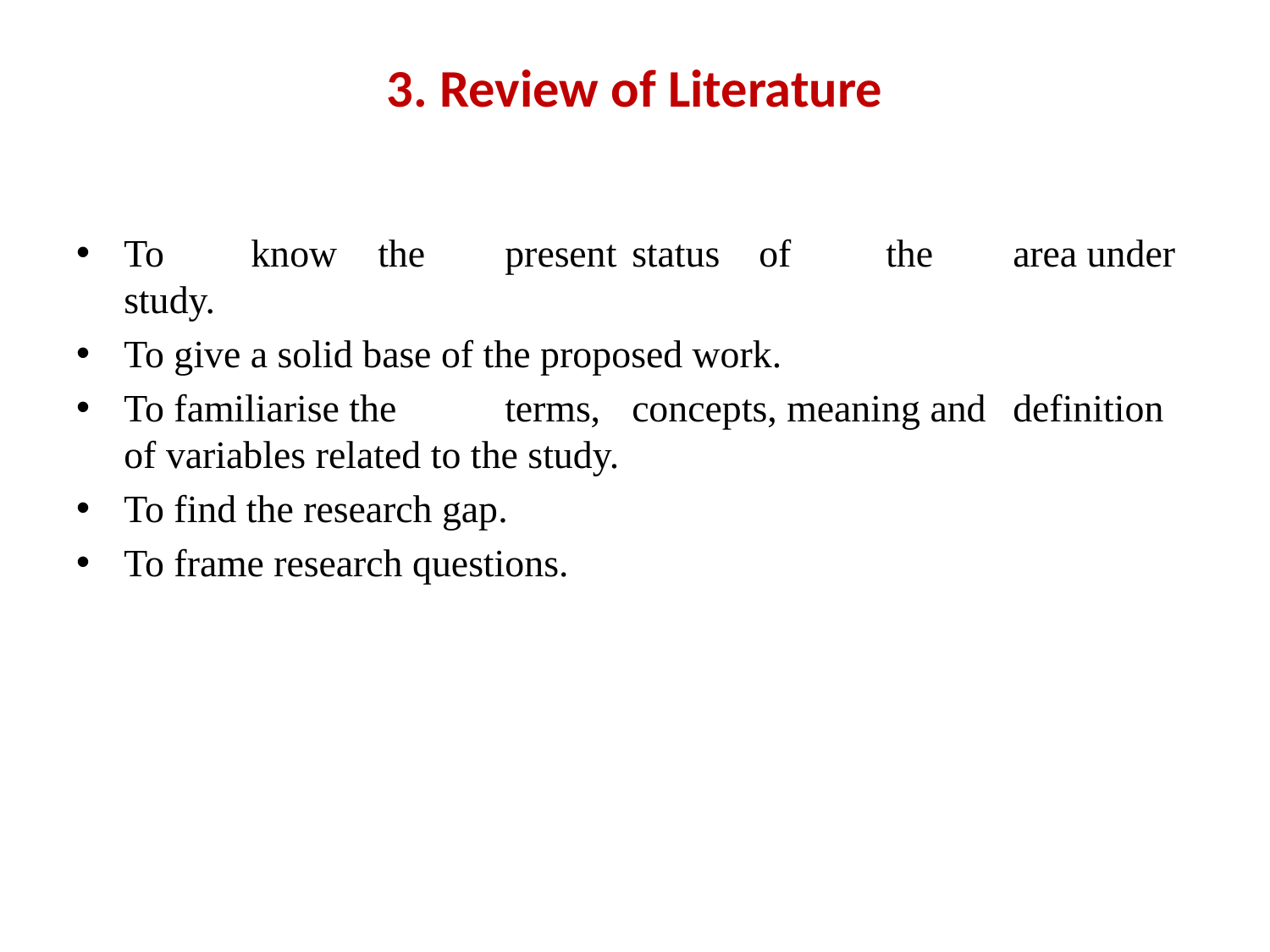

# 3. Review of Literature
To	know	the	present	status	of	the	area under study.
To give a solid base of the proposed work.
To familiarise the	terms,	concepts, meaning and	definition of variables related to the study.
To find the research gap.
To frame research questions.